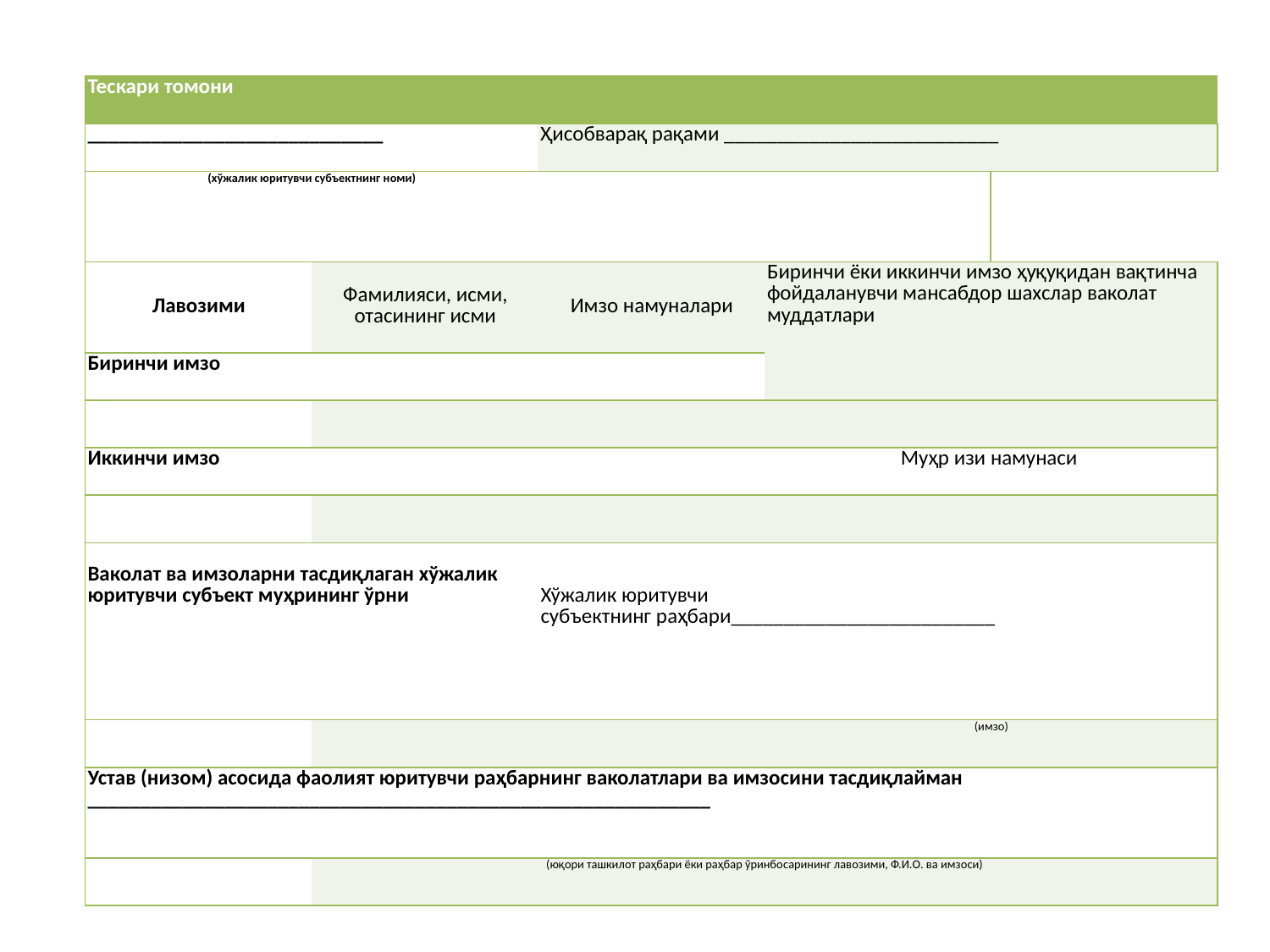

| Тескари томони‎‎‎‎ |  | ‎ |  |  |
| --- | --- | --- | --- | --- |
| ‎‎\_\_\_\_\_\_\_\_\_\_\_\_\_\_\_\_\_\_\_\_\_\_\_\_\_\_\_\_ |  | ‎‎Ҳисобварақ рақами \_\_\_\_\_\_\_\_\_\_\_\_\_\_\_\_\_\_‎‎\_\_\_\_\_\_\_\_‎ |  |  |
| ‎(хўжалик юритувчи субъектнинг номи) |  | ‎‎ | ‎ | ‎ |
| Лавозими‎ | Фамилияси, исми, отасининг исми‎ | Имзо намуналари‎ | Биринчи ёки иккинчи имзо ҳуқуқидан вақтинча фойдаланувчи мансабдор шахслар ваколат муддатлари |  |
| Биринчи имзо‎ | ‎ | ‎ |  |  |
| ‎ | ‎ | ‎ | ‎ | ‎ |
| Иккинчи имзо‎ | ‎ | ‎ | Муҳр изи намунаси‎ ‎‎‎ |  |
| ‎ | ‎ | ‎ |  |  |
| ‎Ваколат ва имзоларни тасдиқлаган хўжалик юритувчи субъект муҳрининг ўрни ‎‎ |  | ‎‎Хўжалик юритувчи ‎субъектнинг раҳбари\_\_\_\_\_\_\_\_\_\_\_\_\_\_\_\_\_\_\_\_\_\_\_\_\_ |  |  |
| ‎ | ‎ | ‎ | (имзо)‎ |  |
| ‎‎Устав (низом) асосида фаолият юритувчи раҳбарнинг ваколатлари ва имзосини тасдиқлайман \_\_\_\_\_\_\_\_\_\_\_\_\_\_\_\_\_\_\_\_\_\_\_\_\_\_\_\_\_\_\_\_\_\_\_\_\_\_\_\_\_\_\_\_\_\_\_\_\_\_\_\_\_\_\_\_\_\_\_‎ |  |  |  |  |
| ‎ | ‎‎(юқори ташкилот раҳбари ёки раҳбар ўринбосарининг лавозими, Ф.И.О. ва имзоси) |  |  |  |